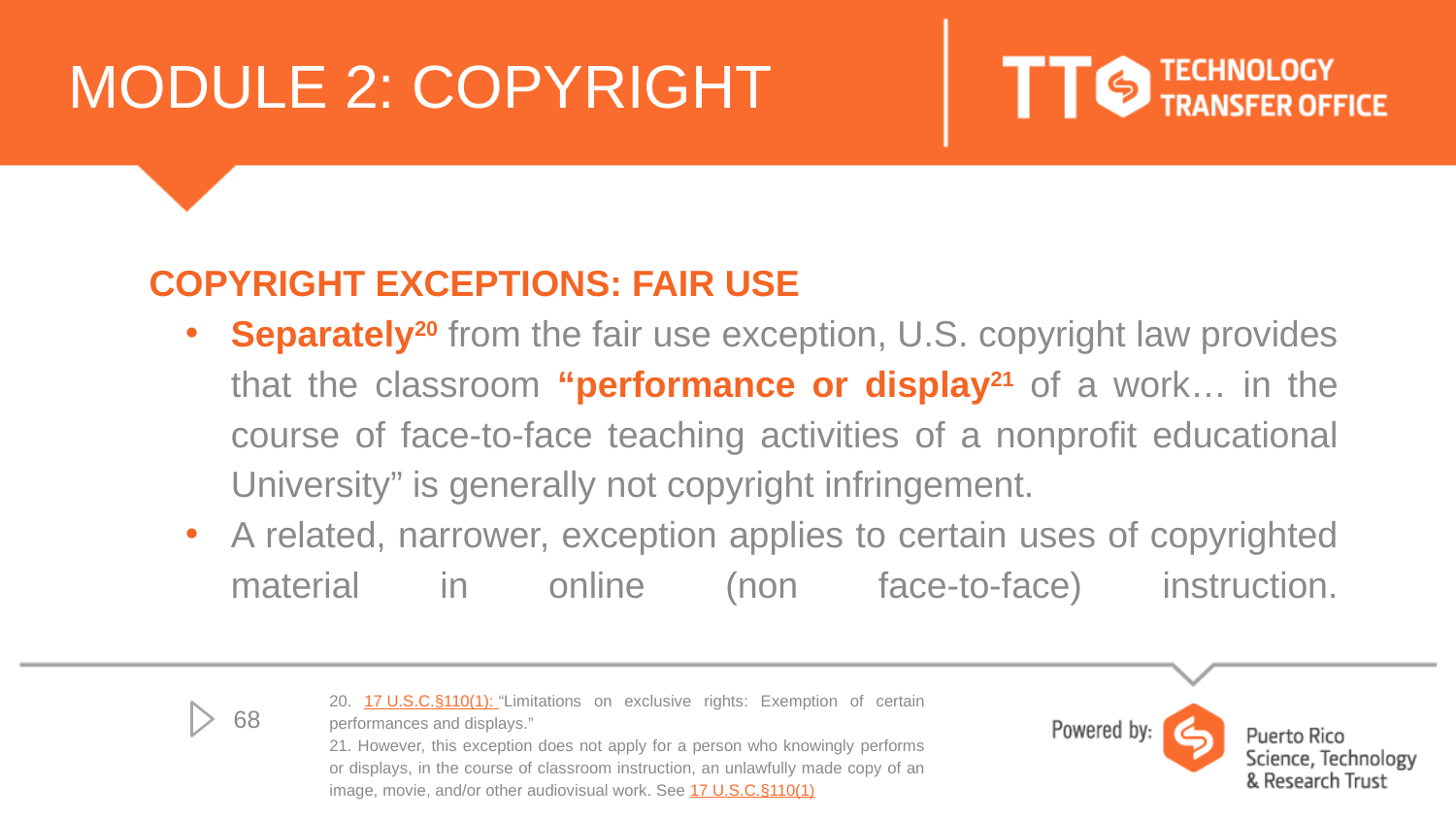

# MODULE 2: COPYRIGHT
COPYRIGHT EXCEPTIONS: FAIR USE
Separately20 from the fair use exception, U.S. copyright law provides that the classroom “performance or display21 of a work… in the course of face-to-face teaching activities of a nonprofit educational University” is generally not copyright infringement.
A related, narrower, exception applies to certain uses of copyrighted material in online (non face-to-face) instruction.
20. 17 U.S.C.§110(1): “Limitations on exclusive rights: Exemption of certain performances and displays.”
21. However, this exception does not apply for a person who knowingly performs or displays, in the course of classroom instruction, an unlawfully made copy of an image, movie, and/or other audiovisual work. See 17 U.S.C.§110(1)
68